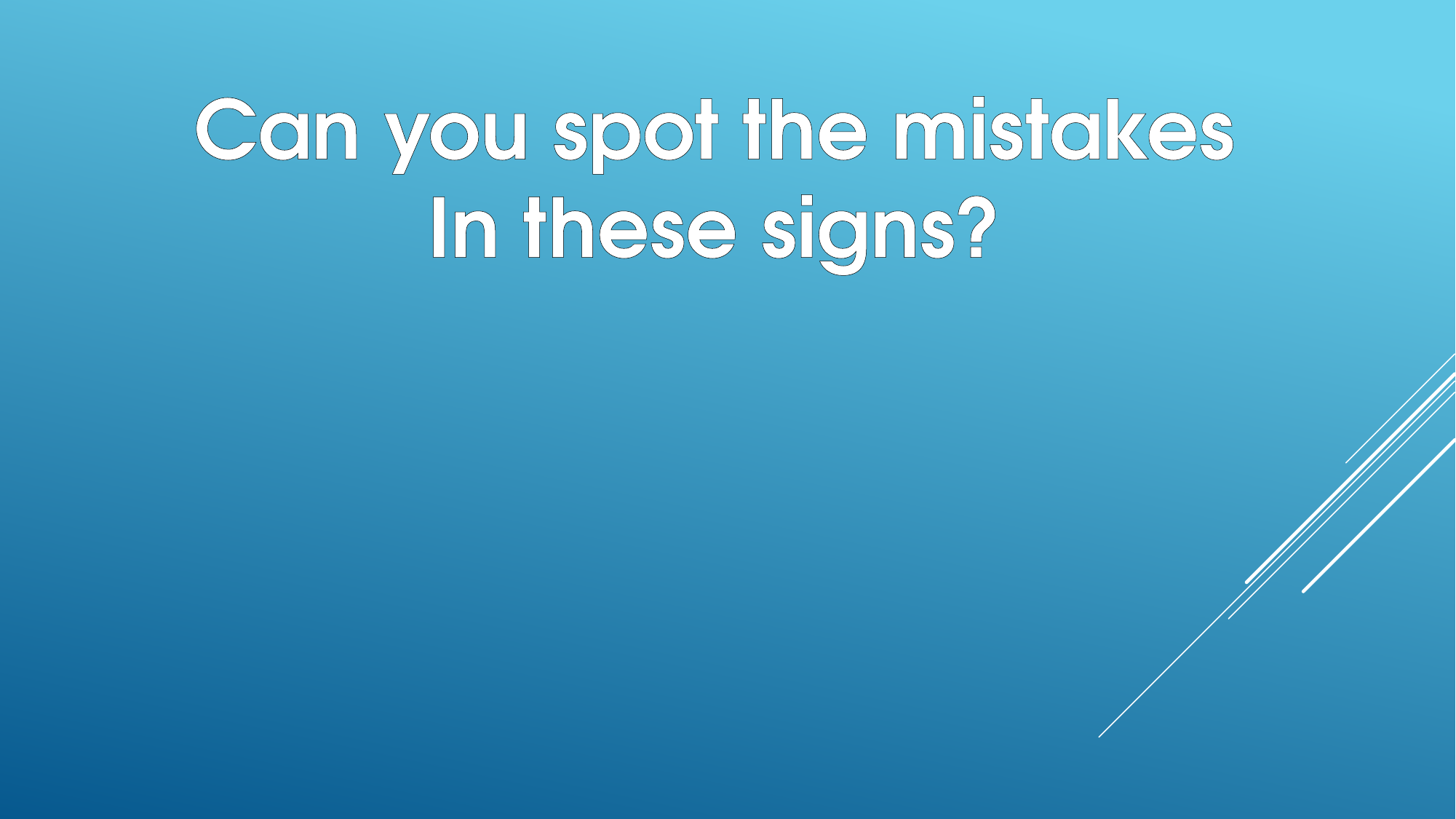

Can you spot the mistakes
In these signs?